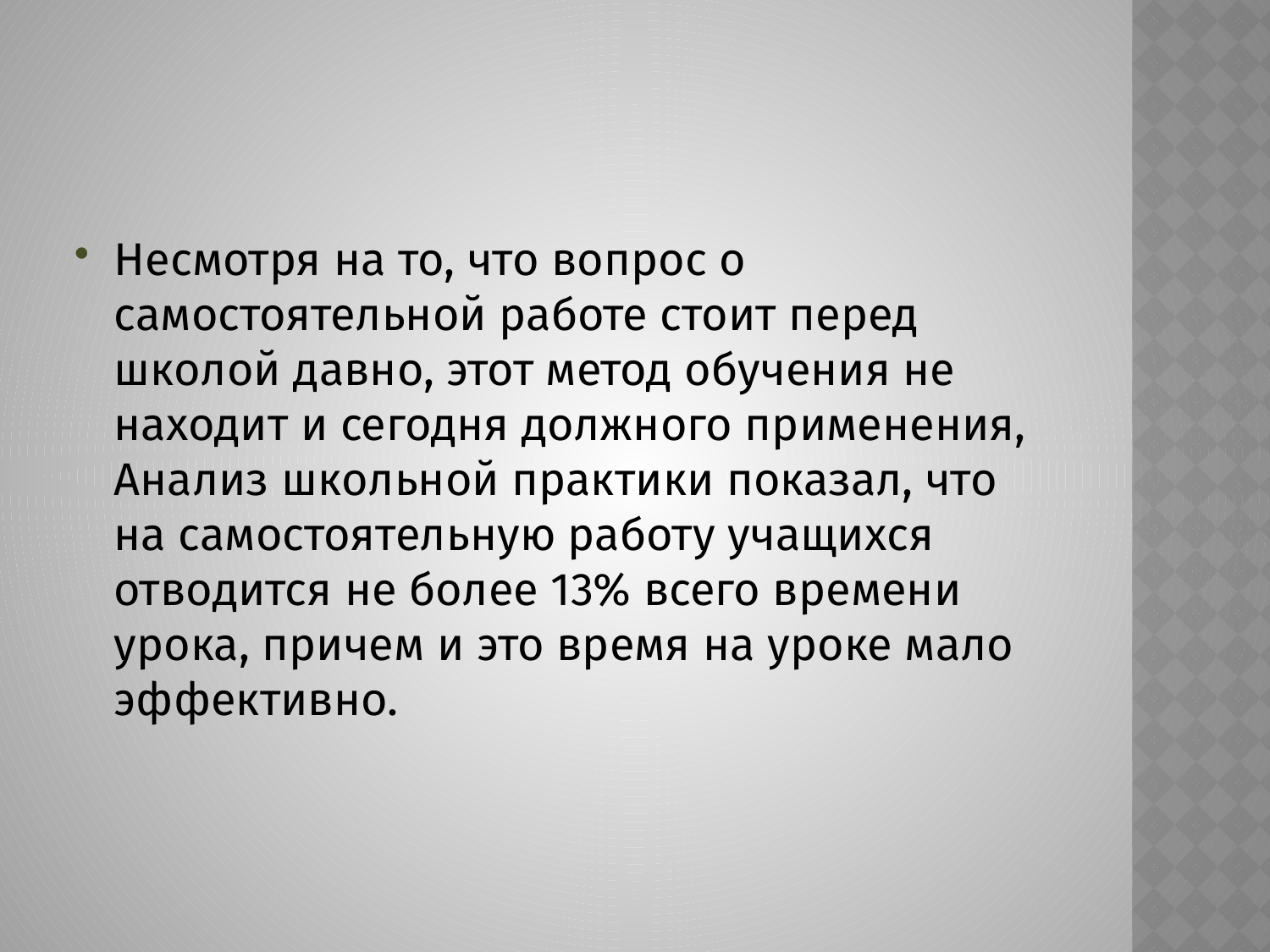

#
Несмотря на то, что вопрос о самостоятельной работе стоит перед школой давно, этот метод обучения не находит и сегодня должного применения, Анализ школьной практики показал, что на самостоятельную работу учащихся отводится не более 13% всего времени урока, причем и это время на уроке мало эффективно.